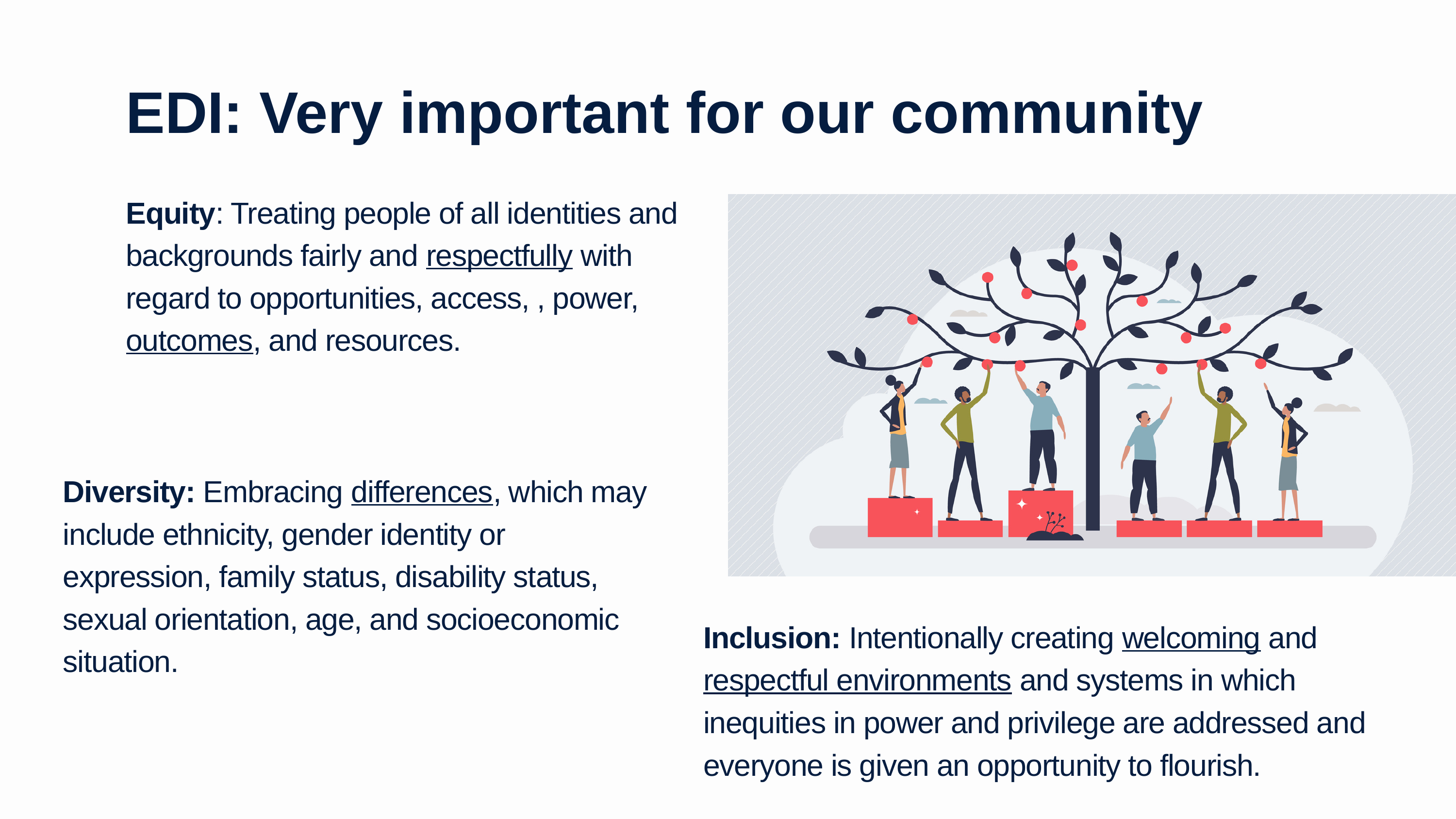

EDI: Very important for our community
Equity: Treating people of all identities and backgrounds fairly and respectfully with regard to opportunities, access, , power, outcomes, and resources.

Diversity: Embracing differences, which may include ethnicity, gender identity or expression, family status, disability status, sexual orientation, age, and socioeconomic situation.
Inclusion: Intentionally creating welcoming and respectful environments and systems in which inequities in power and privilege are addressed and everyone is given an opportunity to flourish.